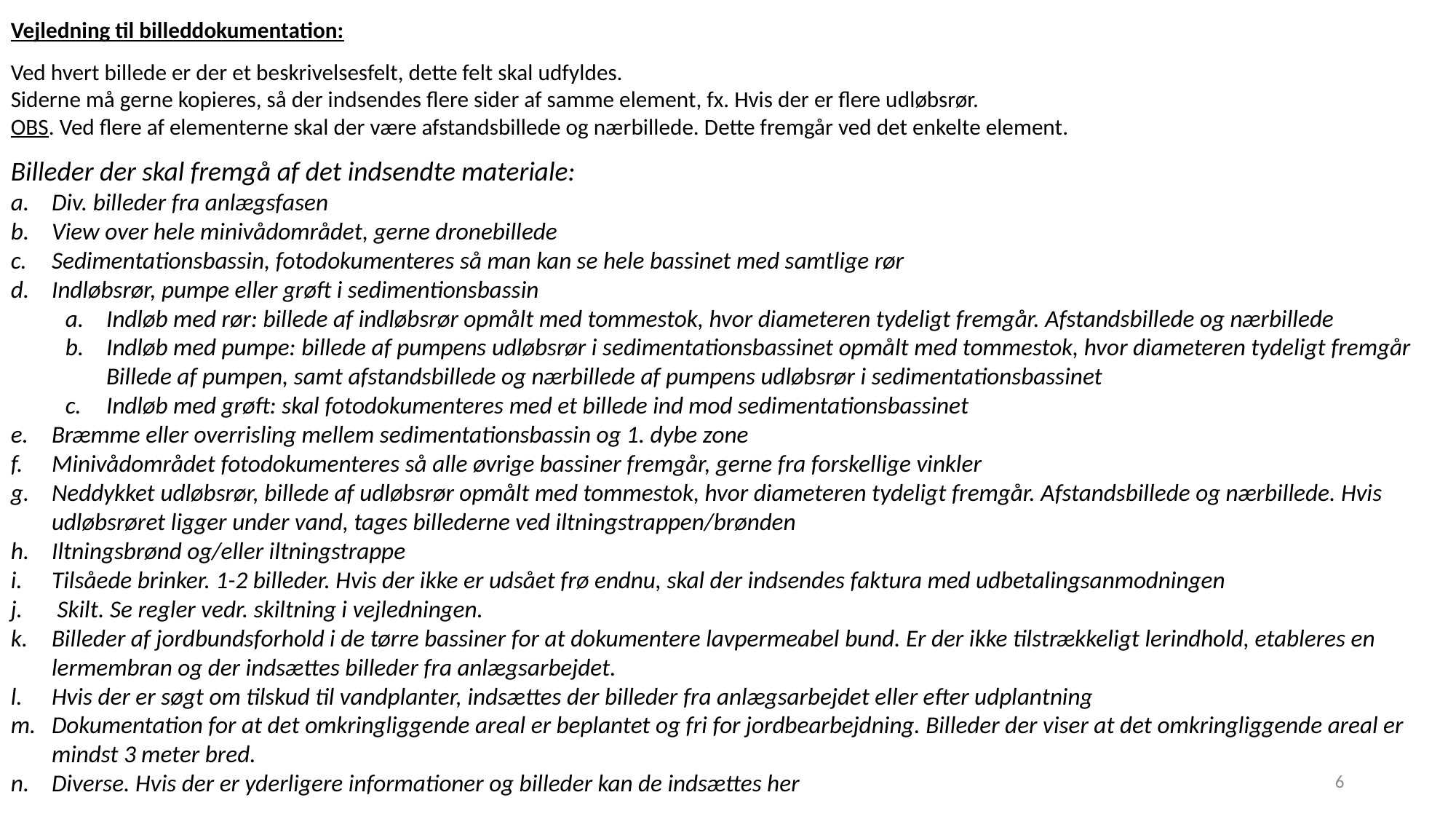

Vejledning til billeddokumentation:

Ved hvert billede er der et beskrivelsesfelt, dette felt skal udfyldes.
Siderne må gerne kopieres, så der indsendes flere sider af samme element, fx. Hvis der er flere udløbsrør.
OBS. Ved flere af elementerne skal der være afstandsbillede og nærbillede. Dette fremgår ved det enkelte element.

Billeder der skal fremgå af det indsendte materiale:
Div. billeder fra anlægsfasen
View over hele minivådområdet, gerne dronebillede
Sedimentationsbassin, fotodokumenteres så man kan se hele bassinet med samtlige rør
Indløbsrør, pumpe eller grøft i sedimentionsbassin
Indløb med rør: billede af indløbsrør opmålt med tommestok, hvor diameteren tydeligt fremgår. Afstandsbillede og nærbillede
Indløb med pumpe: billede af pumpens udløbsrør i sedimentationsbassinet opmålt med tommestok, hvor diameteren tydeligt fremgår Billede af pumpen, samt afstandsbillede og nærbillede af pumpens udløbsrør i sedimentationsbassinet
Indløb med grøft: skal fotodokumenteres med et billede ind mod sedimentationsbassinet
Bræmme eller overrisling mellem sedimentationsbassin og 1. dybe zone
Minivådområdet fotodokumenteres så alle øvrige bassiner fremgår, gerne fra forskellige vinkler
Neddykket udløbsrør, billede af udløbsrør opmålt med tommestok, hvor diameteren tydeligt fremgår. Afstandsbillede og nærbillede. Hvis udløbsrøret ligger under vand, tages billederne ved iltningstrappen/brønden
Iltningsbrønd og/eller iltningstrappe
Tilsåede brinker. 1-2 billeder. Hvis der ikke er udsået frø endnu, skal der indsendes faktura med udbetalingsanmodningen
 Skilt. Se regler vedr. skiltning i vejledningen.
Billeder af jordbundsforhold i de tørre bassiner for at dokumentere lavpermeabel bund. Er der ikke tilstrækkeligt lerindhold, etableres en lermembran og der indsættes billeder fra anlægsarbejdet.
Hvis der er søgt om tilskud til vandplanter, indsættes der billeder fra anlægsarbejdet eller efter udplantning
Dokumentation for at det omkringliggende areal er beplantet og fri for jordbearbejdning. Billeder der viser at det omkringliggende areal er    mindst 3 meter bred.
Diverse. Hvis der er yderligere informationer og billeder kan de indsættes her
6